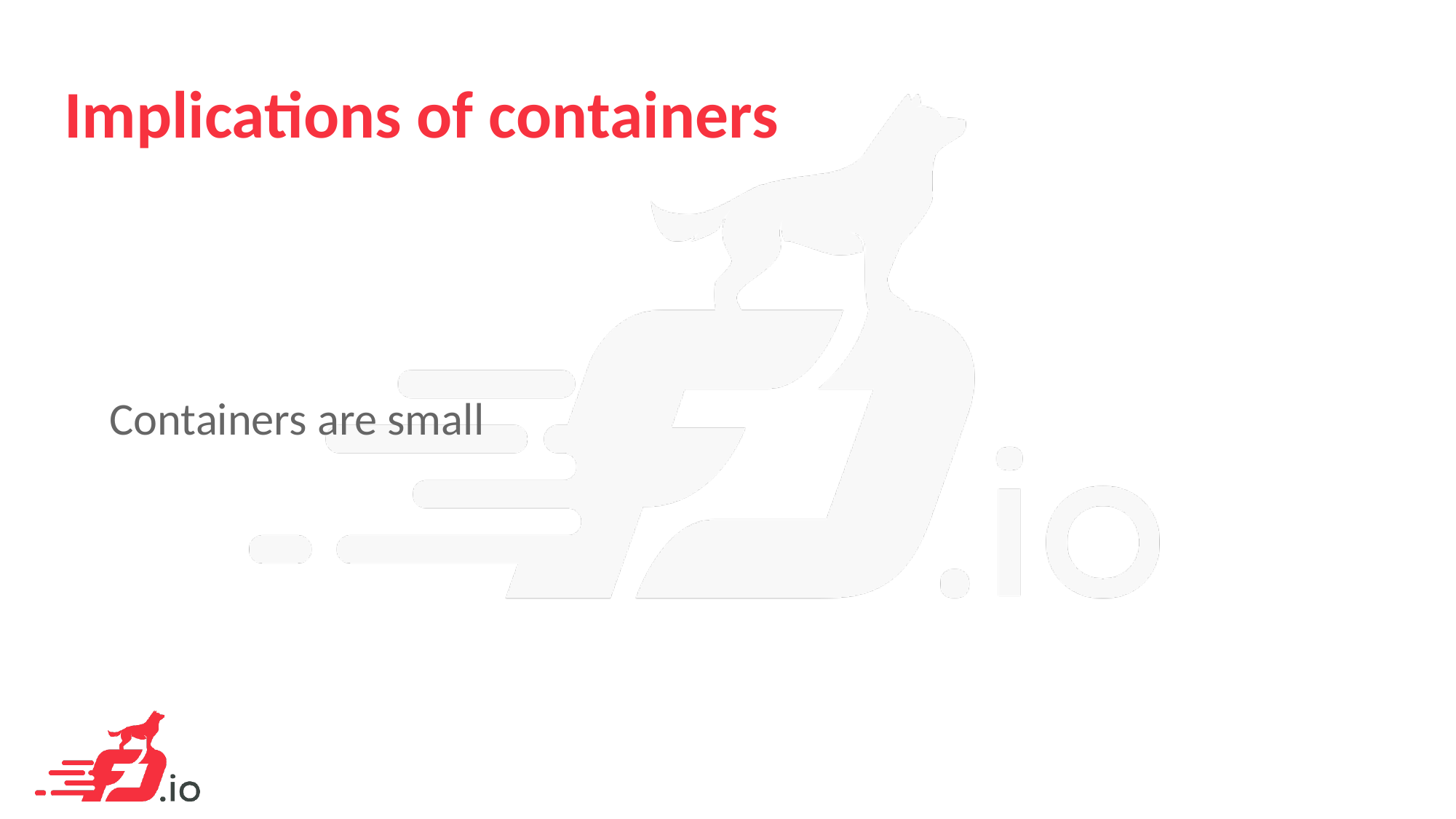

# Implications of containers
Containers are small